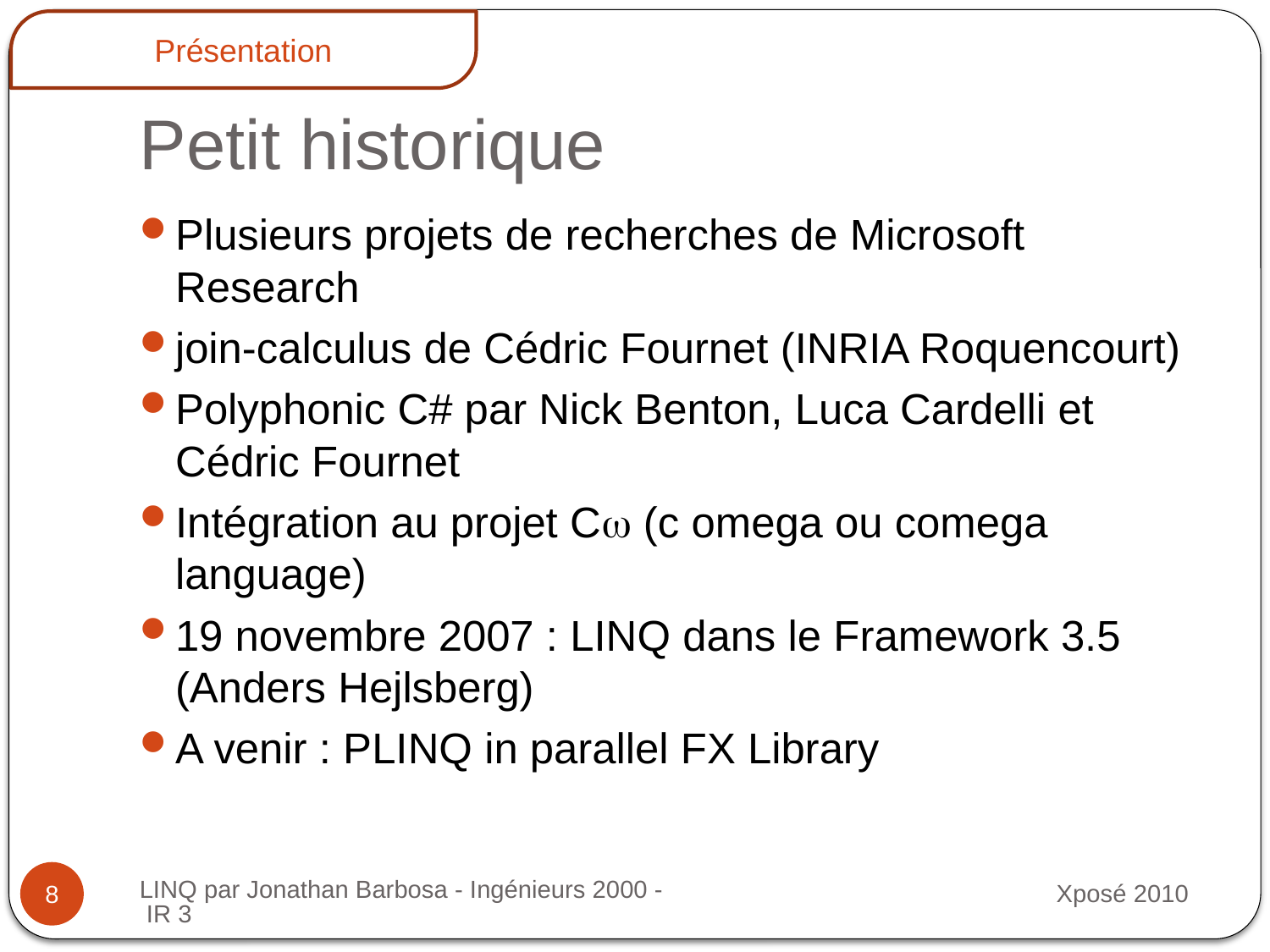

Présentation
# Petit historique
Plusieurs projets de recherches de Microsoft Research
join-calculus de Cédric Fournet (INRIA Roquencourt)
Polyphonic C# par Nick Benton, Luca Cardelli et Cédric Fournet
Intégration au projet Cω (c omega ou comega language)
19 novembre 2007 : LINQ dans le Framework 3.5 (Anders Hejlsberg)
A venir : PLINQ in parallel FX Library
LINQ par Jonathan Barbosa - Ingénieurs 2000 - IR 3
Xposé 2010
8